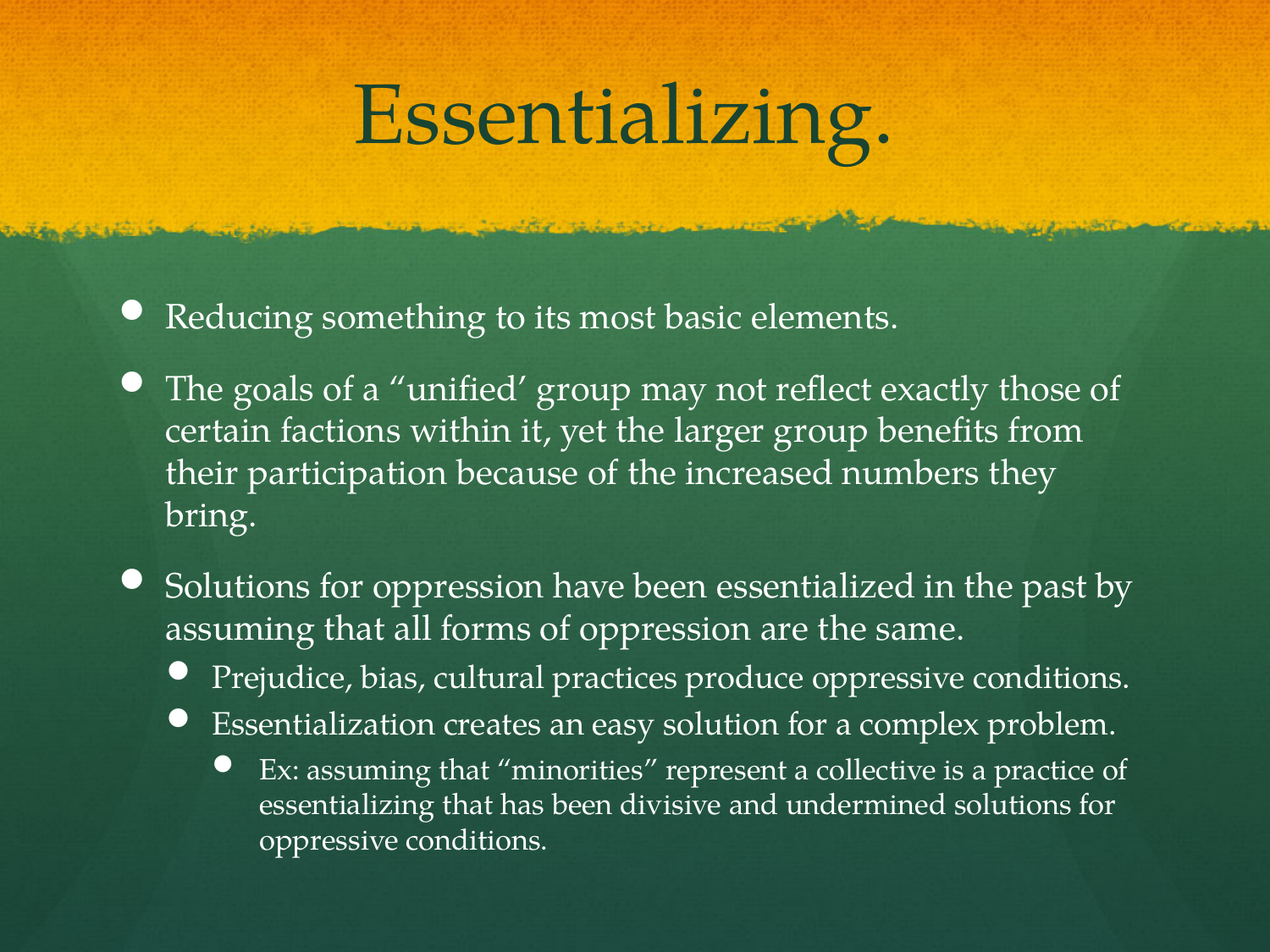

# Essentializing.
Reducing something to its most basic elements.
The goals of a “unified’ group may not reflect exactly those of certain factions within it, yet the larger group benefits from their participation because of the increased numbers they bring.
Solutions for oppression have been essentialized in the past by assuming that all forms of oppression are the same.
Prejudice, bias, cultural practices produce oppressive conditions.
Essentialization creates an easy solution for a complex problem.
Ex: assuming that “minorities” represent a collective is a practice of essentializing that has been divisive and undermined solutions for oppressive conditions.